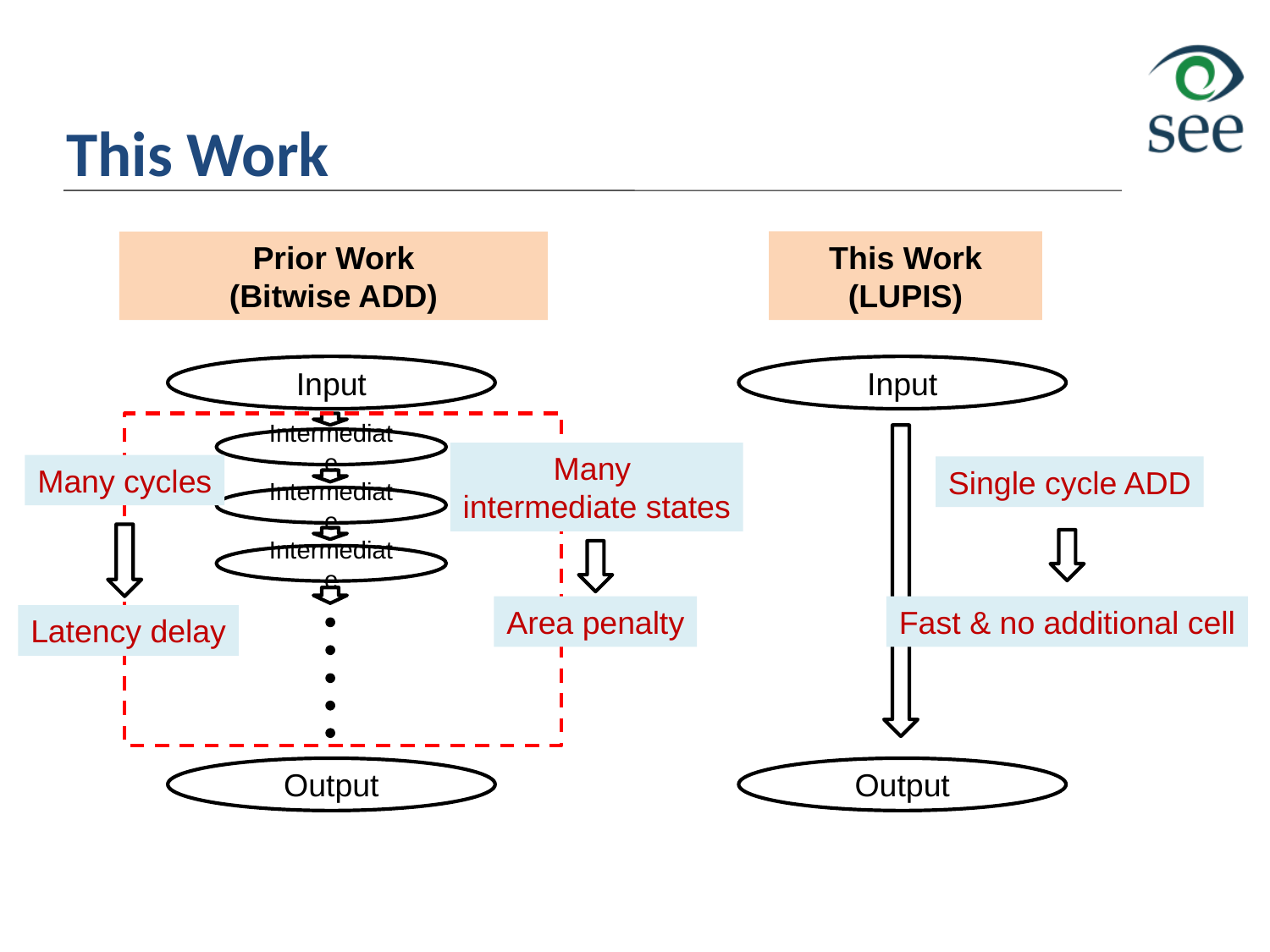

This Work
This Work (LUPIS)
Prior Work
(Bitwise ADD)
Input
Input

Intermediate
Many
intermediate states
Many cycles
Single cycle ADD

Intermediate

Intermediate

Area penalty
Fast & no additional cell
Latency delay

Output
Output